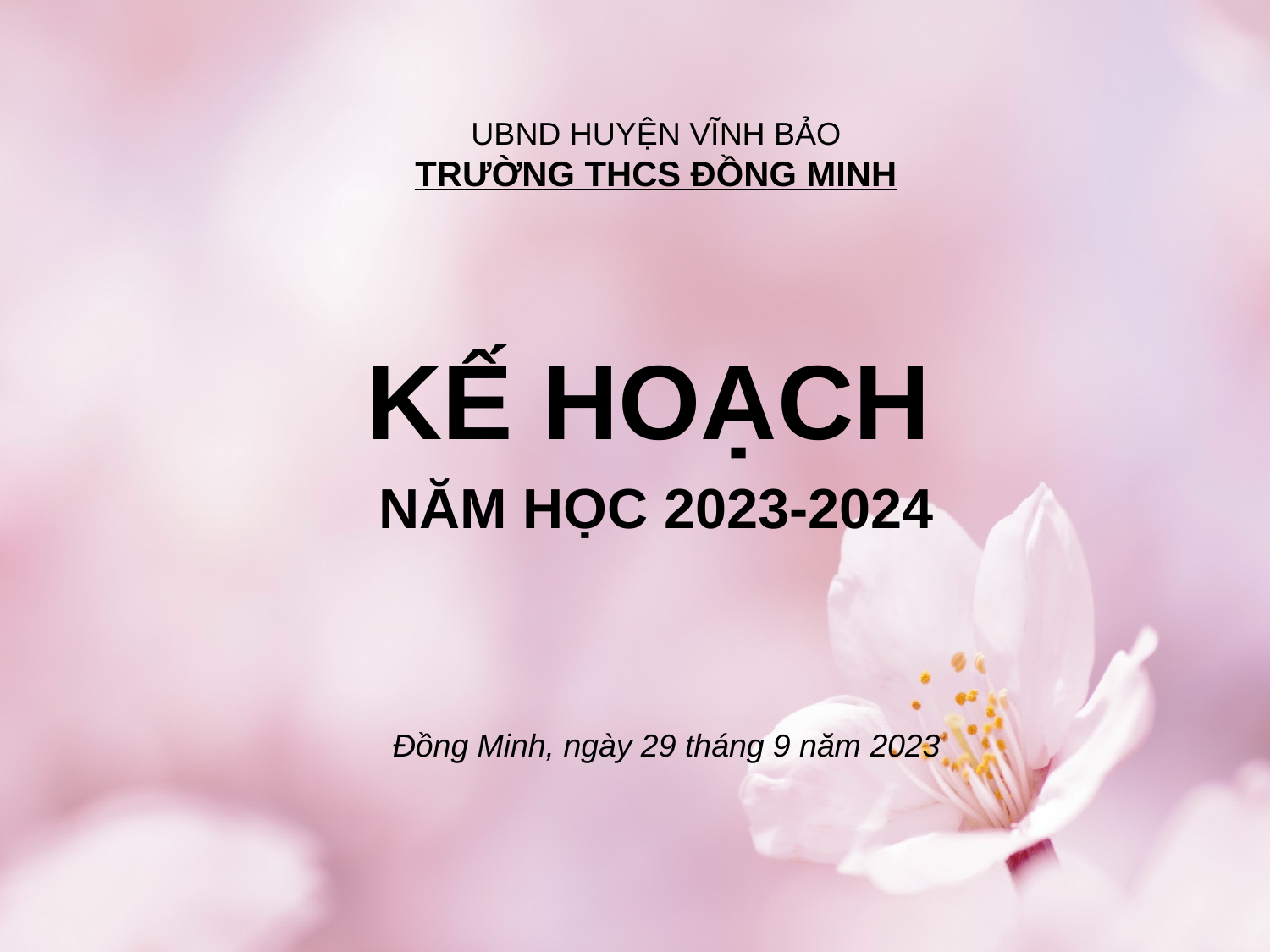

# UBND HUYỆN VĨNH BẢO TRƯỜNG THCS ĐỒNG MINH
KẾ HOẠCH
NĂM HỌC 2023-2024
Đồng Minh, ngày 29 tháng 9 năm 2023